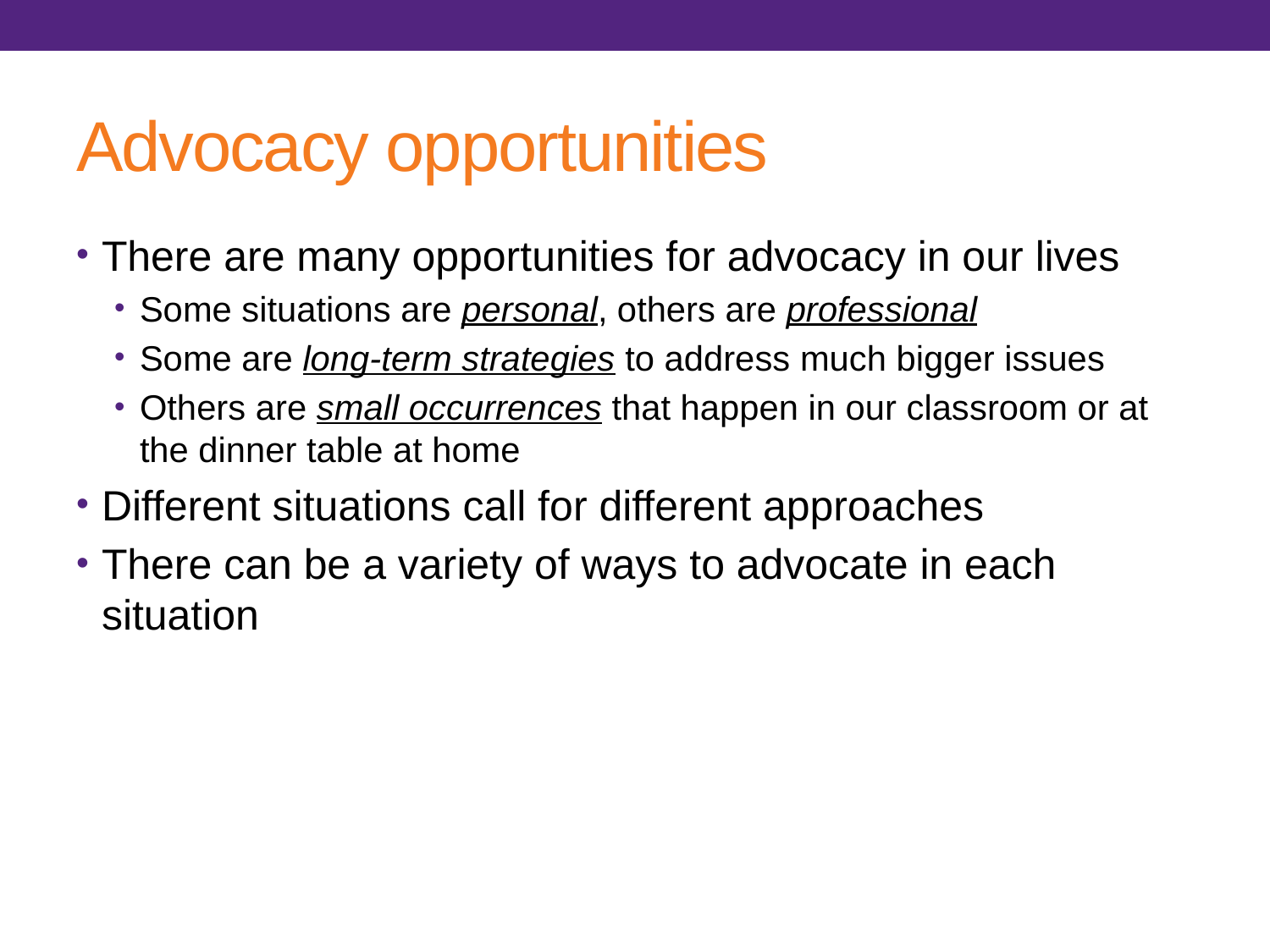

# Advocacy opportunities
There are many opportunities for advocacy in our lives
Some situations are personal, others are professional
Some are long-term strategies to address much bigger issues
Others are small occurrences that happen in our classroom or at the dinner table at home
Different situations call for different approaches
There can be a variety of ways to advocate in each situation